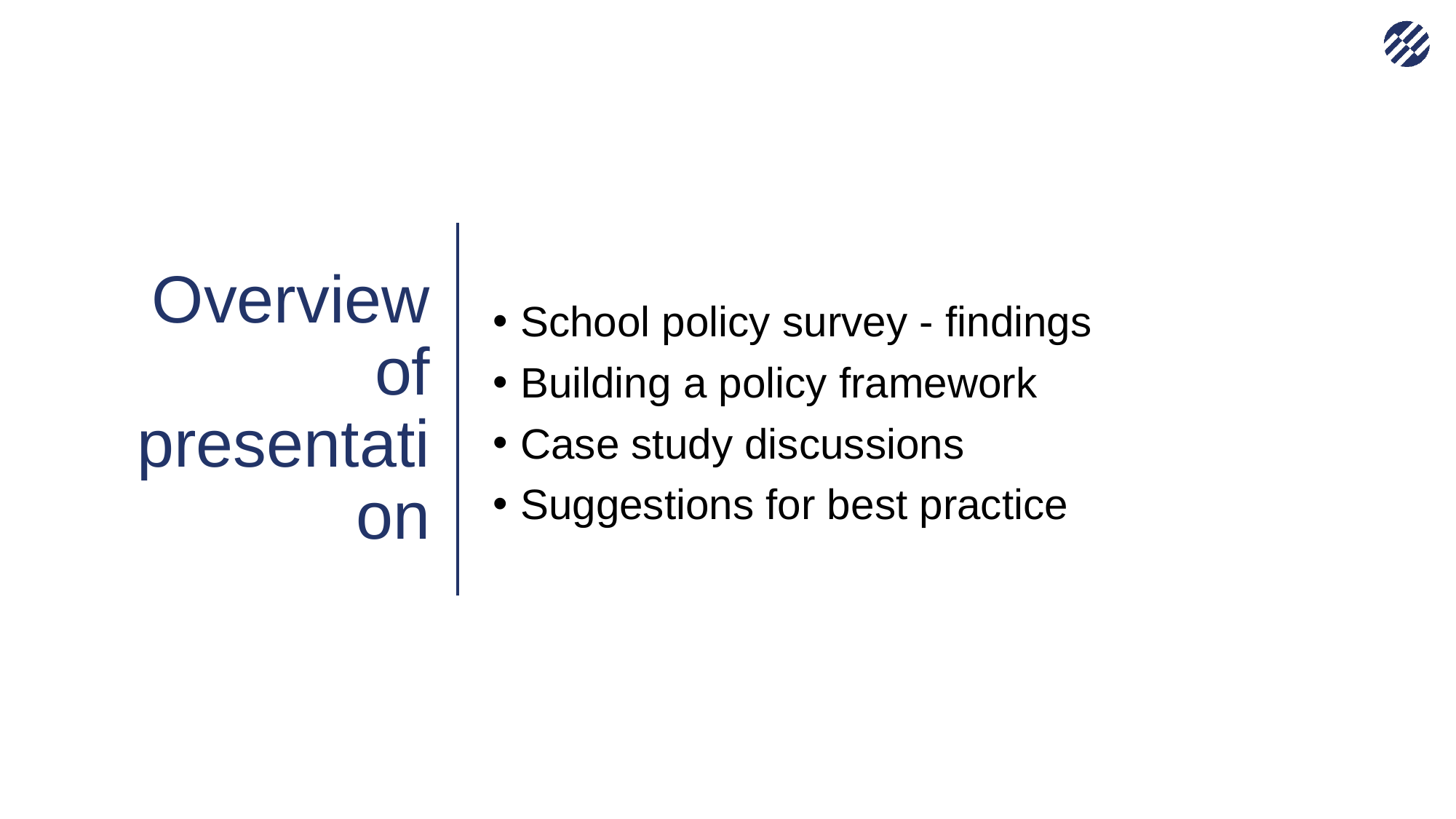

School policy survey - findings
Building a policy framework
Case study discussions
Suggestions for best practice
# Overview of presentation